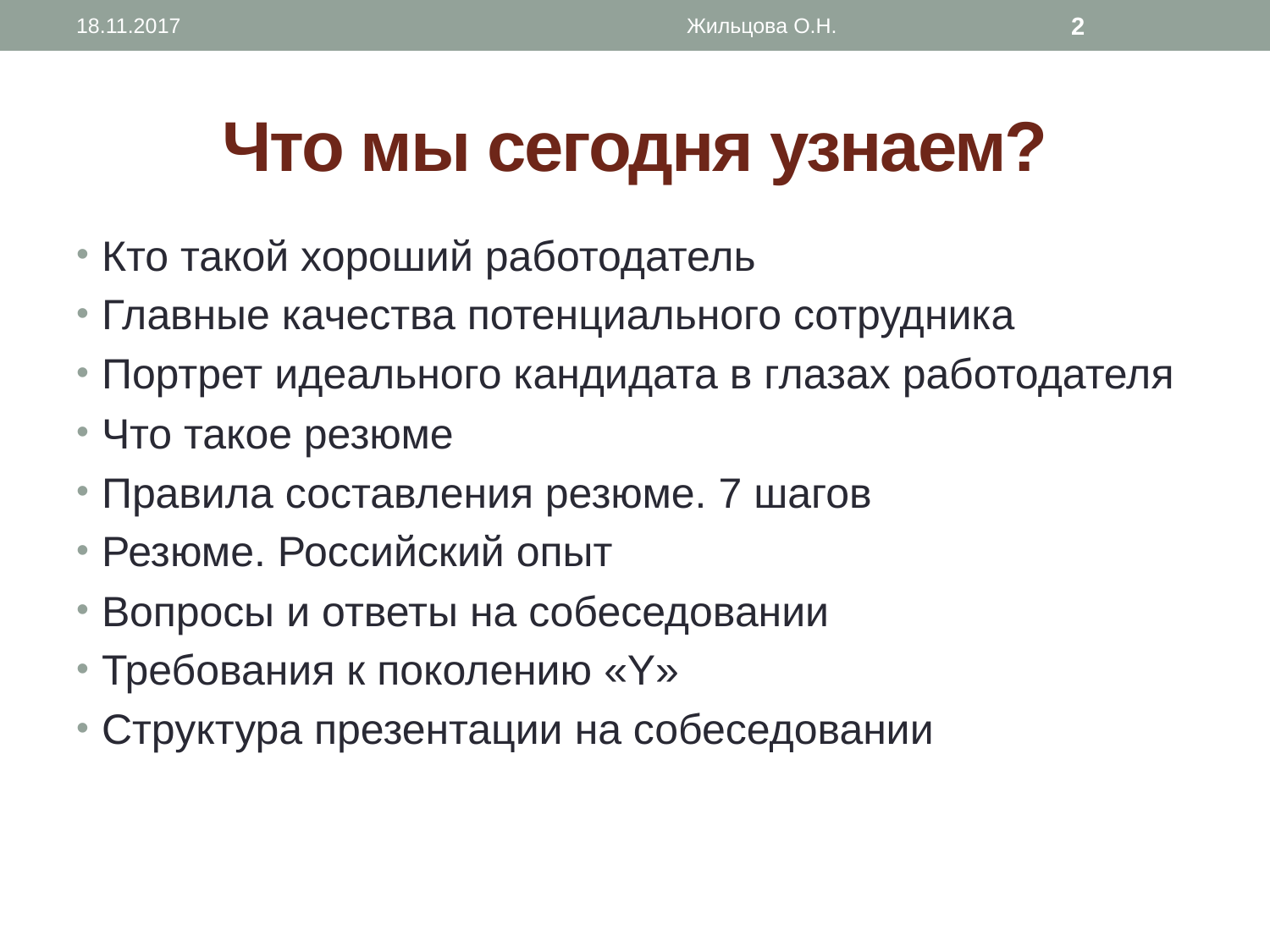

18.11.2017
Жильцова О.Н.
2
# Что мы сегодня узнаем?
Кто такой хороший работодатель
Главные качества потенциального сотрудника
Портрет идеального кандидата в глазах работодателя
Что такое резюме
Правила составления резюме. 7 шагов
Резюме. Российский опыт
Вопросы и ответы на собеседовании
Требования к поколению «Y»
Структура презентации на собеседовании